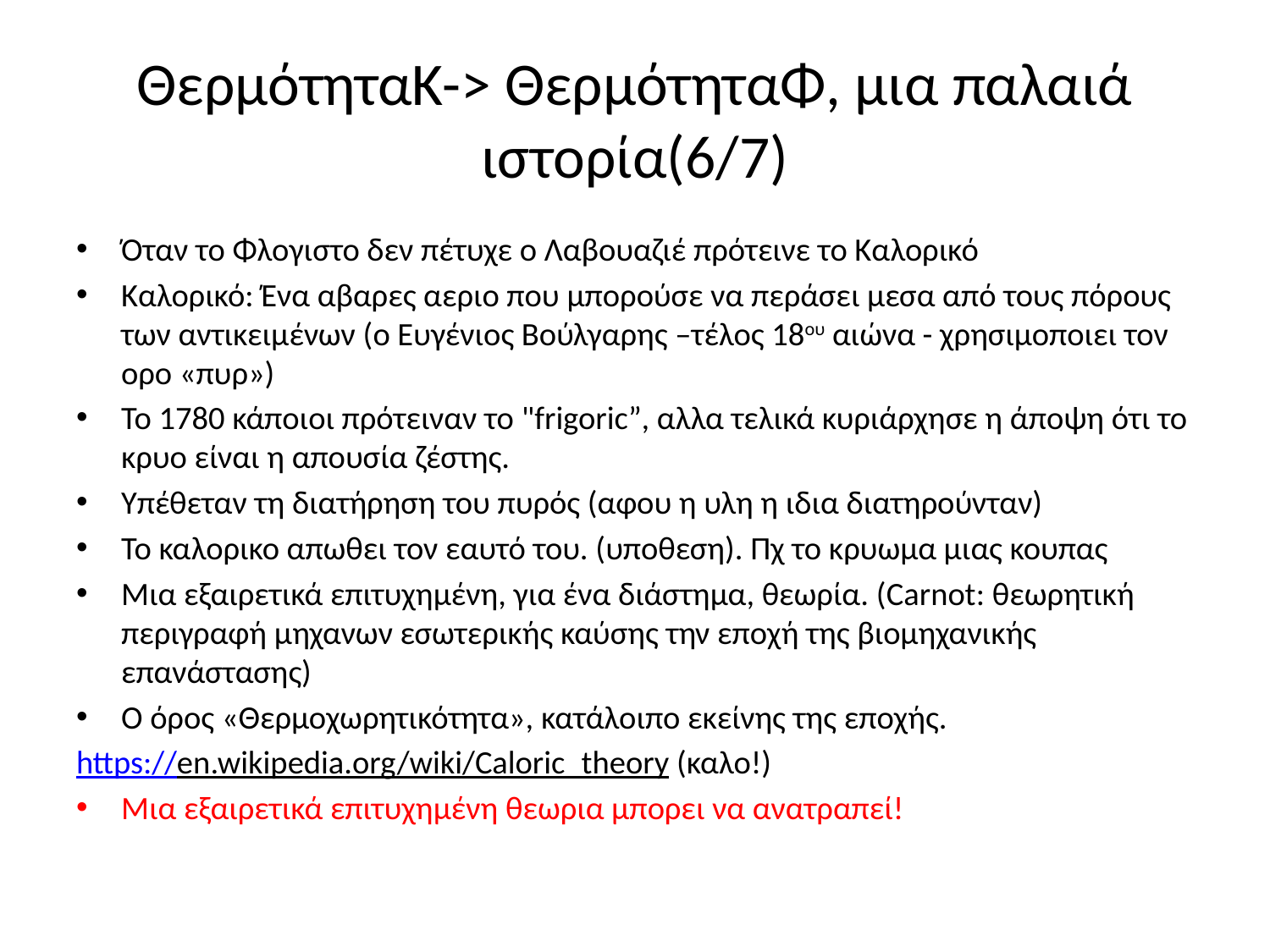

ΘερμότηταΚ-> ΘερμότηταΦ, μια παλαιά ιστορία(6/7)
Όταν το Φλογιστο δεν πέτυχε ο Λαβουαζιέ πρότεινε το Καλορικό
Καλορικό: Ένα αβαρες αεριο που μπορούσε να περάσει μεσα από τους πόρους των αντικειμένων (ο Ευγένιος Βούλγαρης –τέλος 18ου αιώνα - χρησιμοποιει τον ορο «πυρ»)
Το 1780 κάποιοι πρότειναν το "frigoric”, αλλα τελικά κυριάρχησε η άποψη ότι το κρυο είναι η απουσία ζέστης.
Υπέθεταν τη διατήρηση του πυρός (αφου η υλη η ιδια διατηρούνταν)
Το καλορικο απωθει τον εαυτό του. (υποθεση). Πχ το κρυωμα μιας κουπας
Μια εξαιρετικά επιτυχημένη, για ένα διάστημα, θεωρία. (Carnot: θεωρητική περιγραφή μηχανων εσωτερικής καύσης την εποχή της βιομηχανικής επανάστασης)
Ο όρος «Θερμοχωρητικότητα», κατάλοιπο εκείνης της εποχής.
https://en.wikipedia.org/wiki/Caloric_theory (καλο!)
Μια εξαιρετικά επιτυχημένη θεωρια μπορει να ανατραπεί!